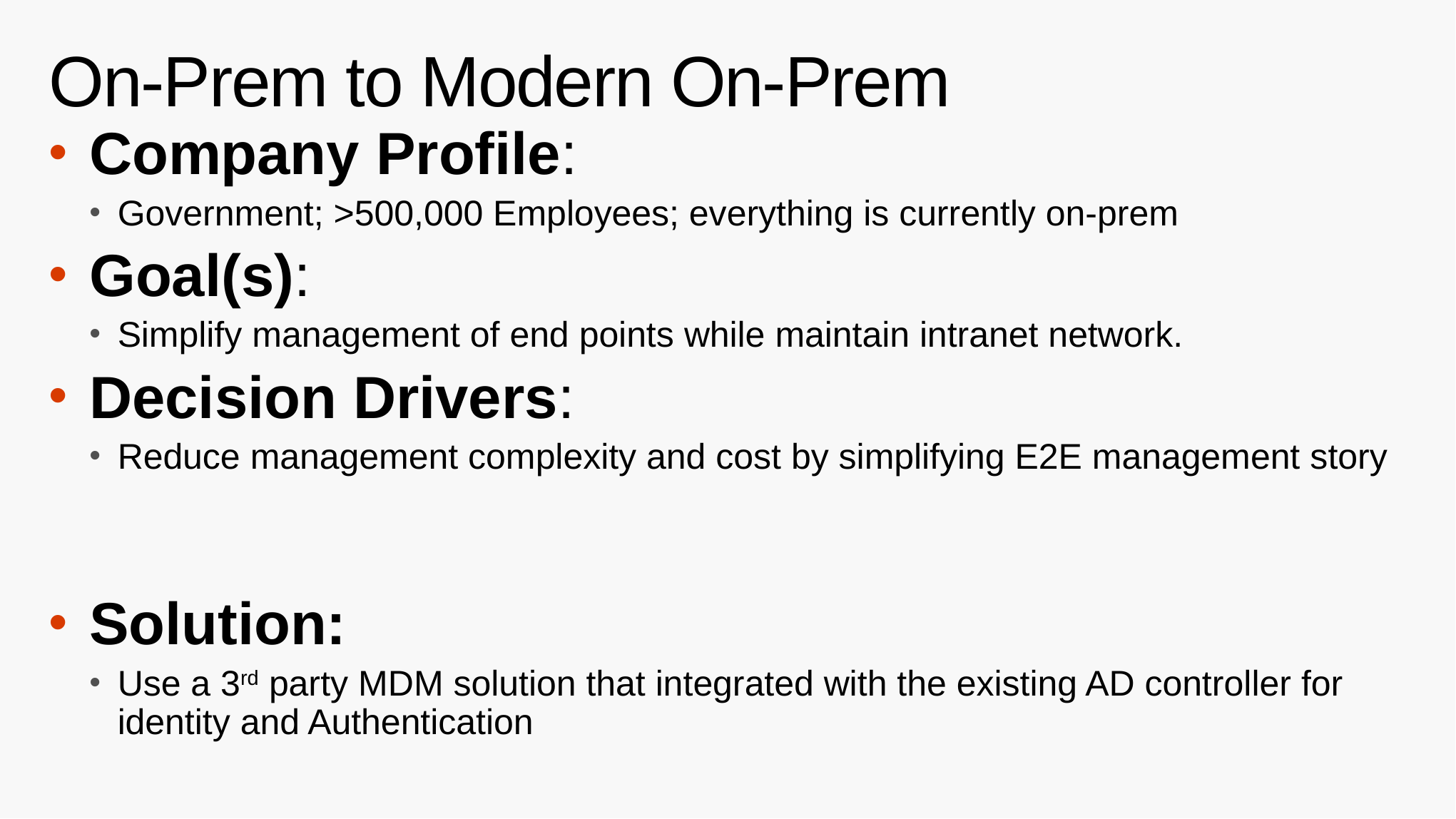

# On-Prem to Modern On-Prem
Company Profile:
Government; >500,000 Employees; everything is currently on-prem
Goal(s):
Simplify management of end points while maintain intranet network.
Decision Drivers:
Reduce management complexity and cost by simplifying E2E management story

Solution:
Use a 3rd party MDM solution that integrated with the existing AD controller for identity and Authentication